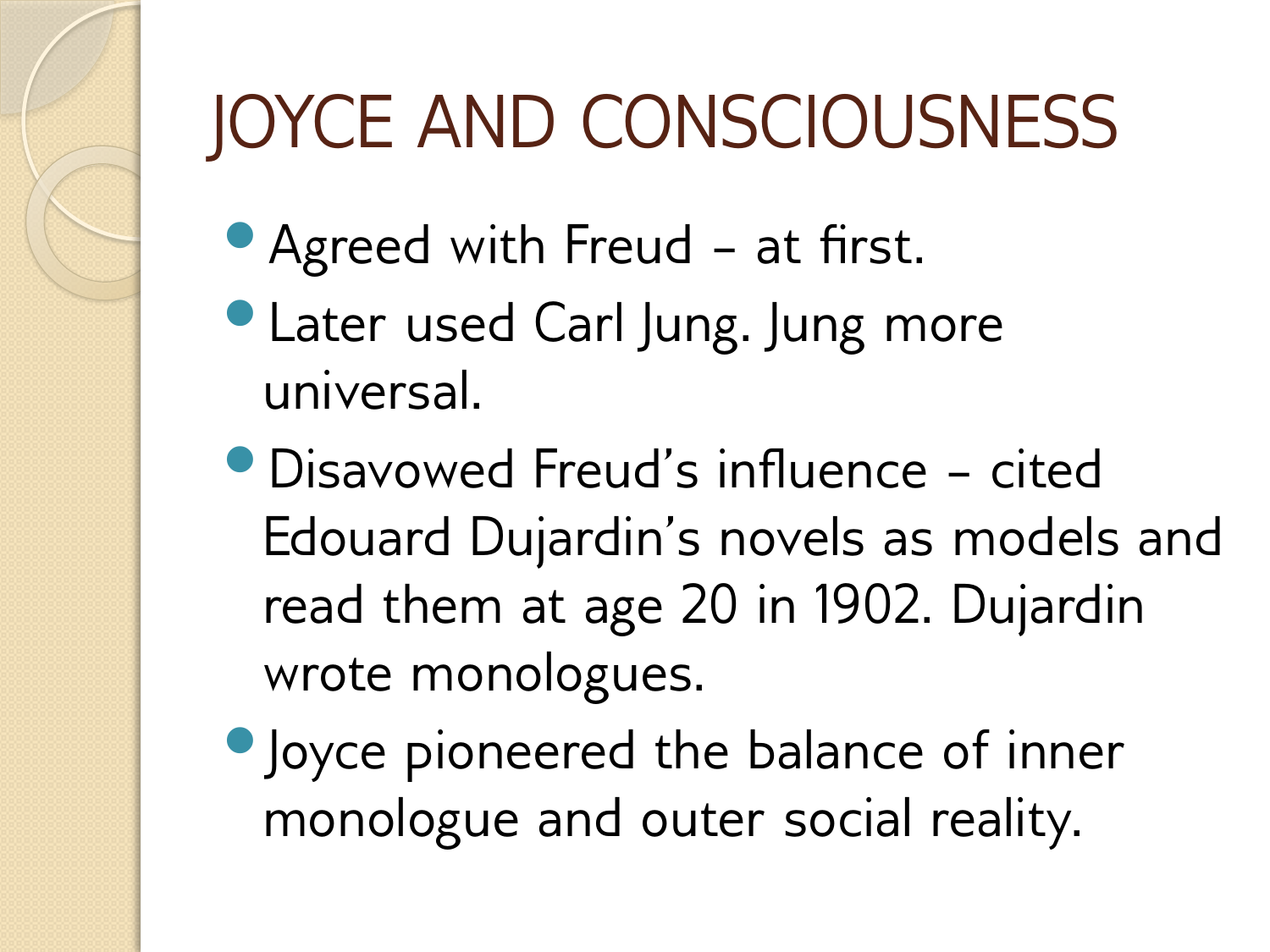

# JOYCE AND CONSCIOUSNESS
Agreed with Freud – at first.
Later used Carl Jung. Jung more universal.
Disavowed Freud’s influence – cited Edouard Dujardin’s novels as models and read them at age 20 in 1902. Dujardin wrote monologues.
Joyce pioneered the balance of inner monologue and outer social reality.